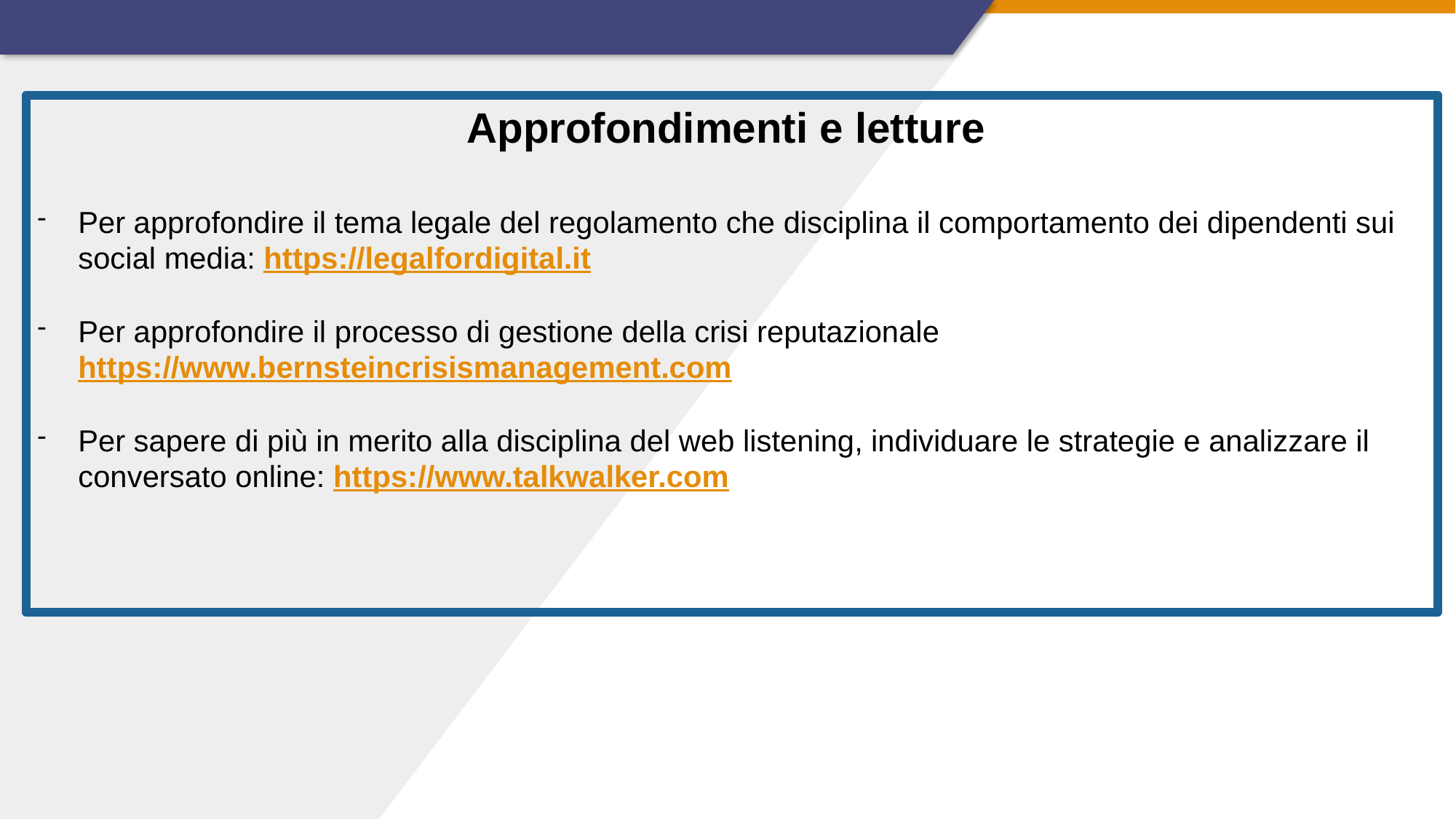

Approfondimenti e letture

Per approfondire il tema legale del regolamento che disciplina il comportamento dei dipendenti sui social media: https://legalfordigital.it

Per approfondire il processo di gestione della crisi reputazionale https://www.bernsteincrisismanagement.com

Per sapere di più in merito alla disciplina del web listening, individuare le strategie e analizzare il conversato online: https://www.talkwalker.com